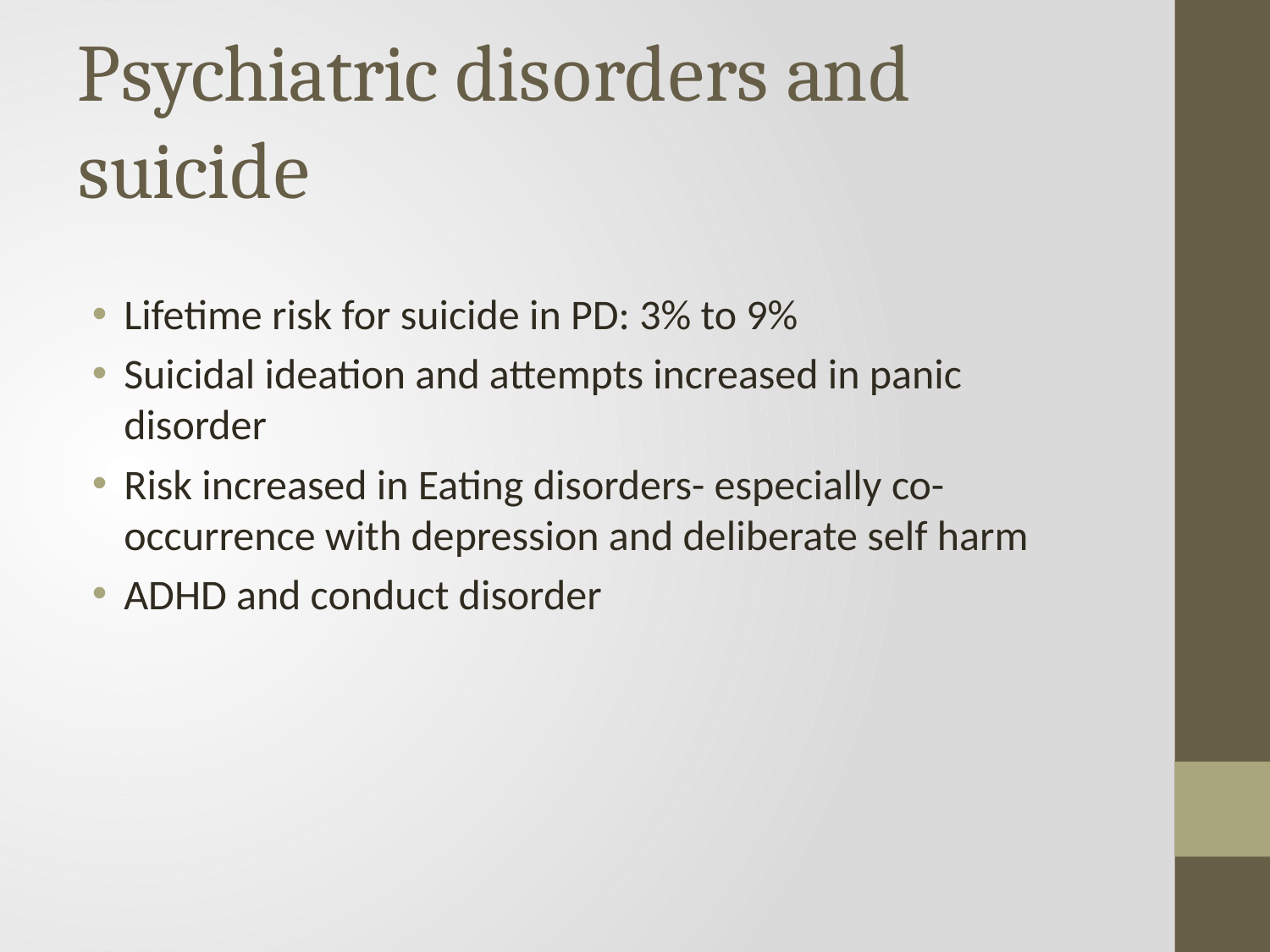

# Psychiatric disorders and suicide

Lifetime risk for suicide in PD: 3% to 9%
Suicidal ideation and attempts increased in panic disorder
Risk increased in Eating disorders- especially co-occurrence with depression and deliberate self harm
ADHD and conduct disorder